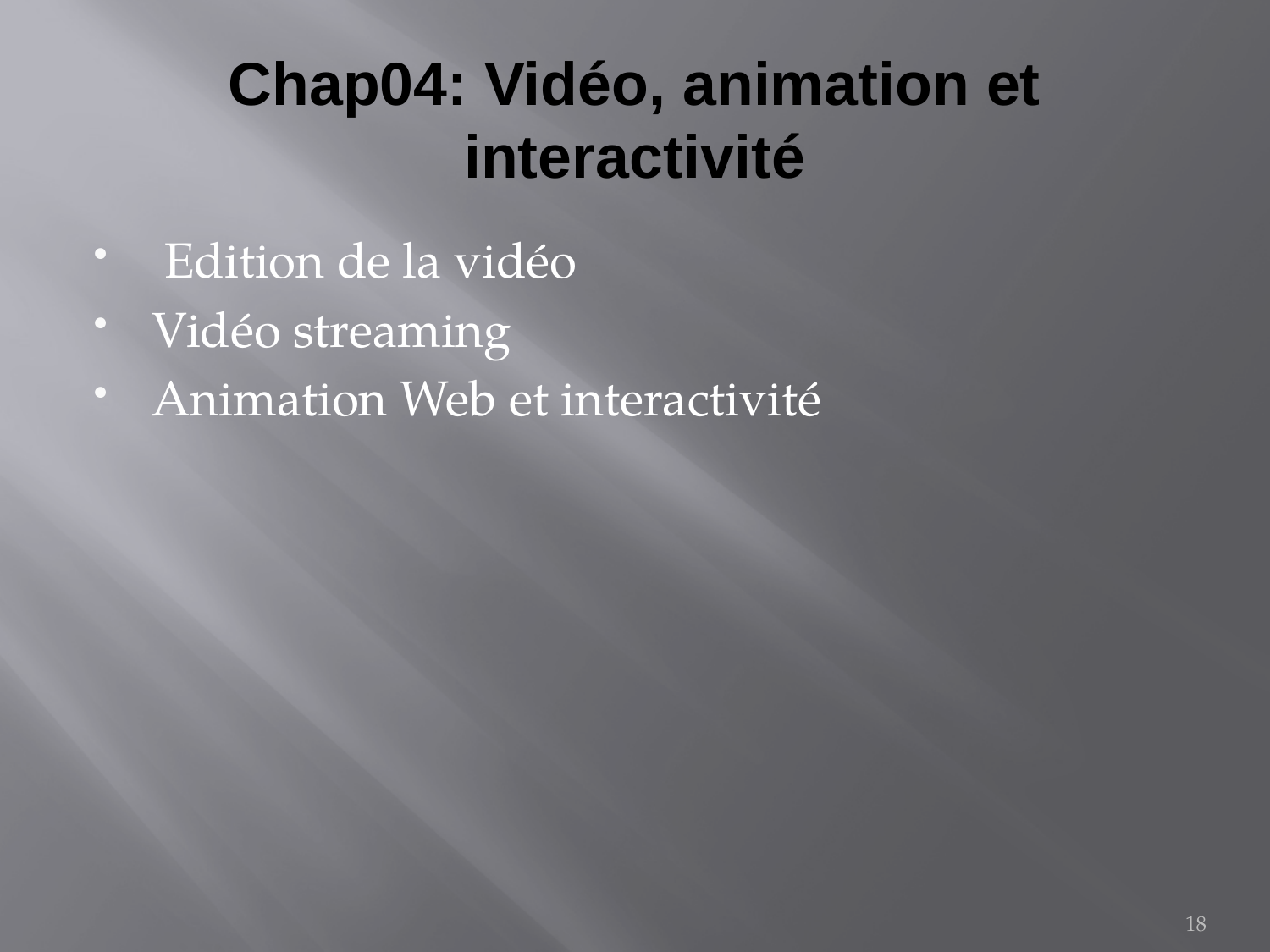

# Chap04: Vidéo, animation et interactivité
 Edition de la vidéo
Vidéo streaming
Animation Web et interactivité
18